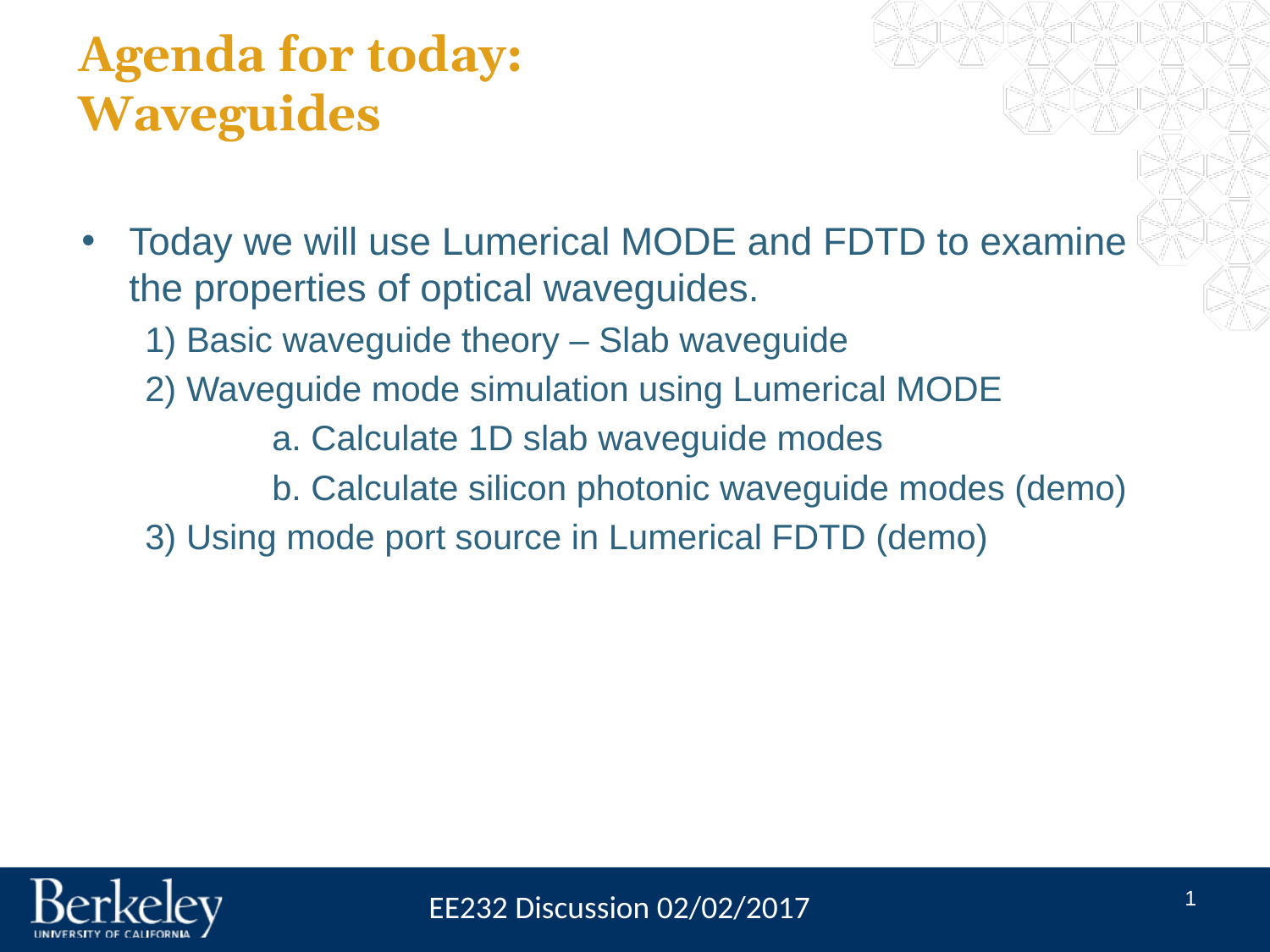

# Agenda for today: Waveguides
Today we will use Lumerical MODE and FDTD to examine the properties of optical waveguides.
1) Basic waveguide theory – Slab waveguide
2) Waveguide mode simulation using Lumerical MODE
 	a. Calculate 1D slab waveguide modes
	b. Calculate silicon photonic waveguide modes (demo)
3) Using mode port source in Lumerical FDTD (demo)